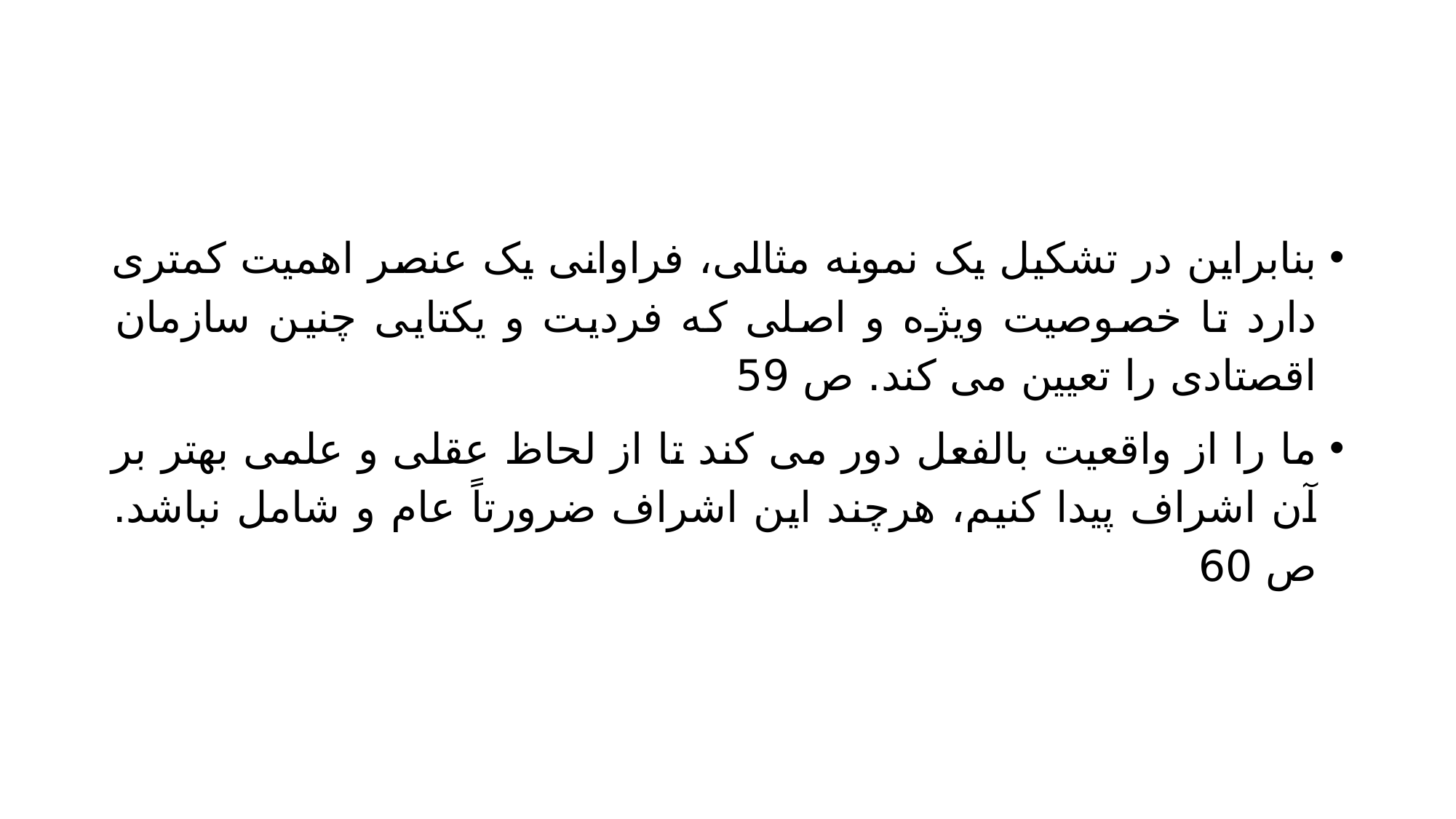

#
بنابراین در تشکیل یک نمونه مثالی، فراوانی یک عنصر اهمیت کمتری دارد تا خصوصیت ویژه و اصلی که فردیت و یکتایی چنین سازمان اقصتادی را تعیین می کند. ص 59
ما را از واقعیت بالفعل دور می کند تا از لحاظ عقلی و علمی بهتر بر آن اشراف پیدا کنیم، هرچند این اشراف ضرورتاً عام و شامل نباشد. ص 60